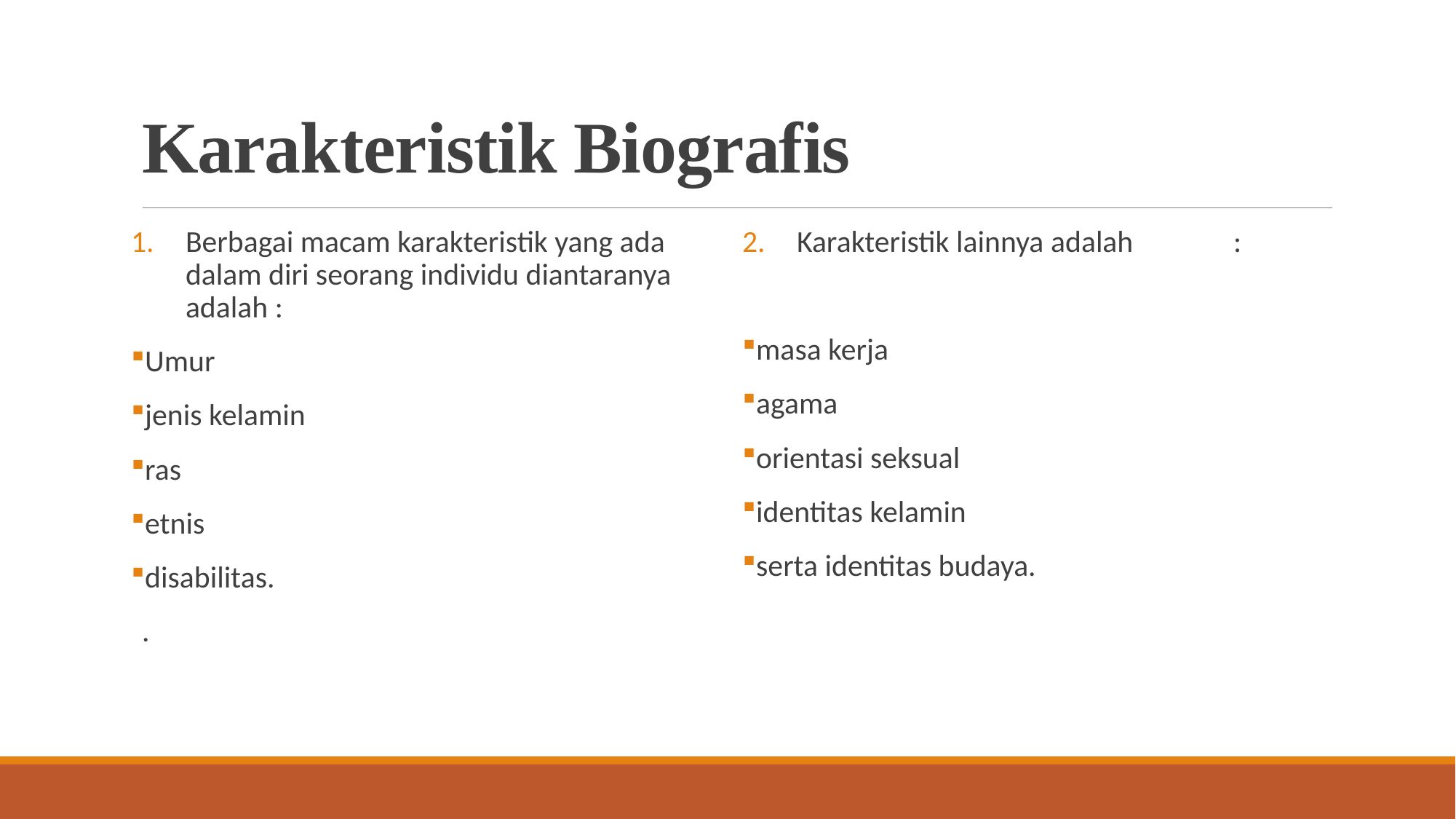

# Karakteristik Biografis
Berbagai macam karakteristik yang ada  dalam diri seorang individu diantaranya adalah :
Umur
jenis kelamin
ras
etnis
disabilitas.
.

Karakteristik lainnya adalah	:

masa kerja
agama
orientasi seksual
identitas kelamin
serta identitas budaya.